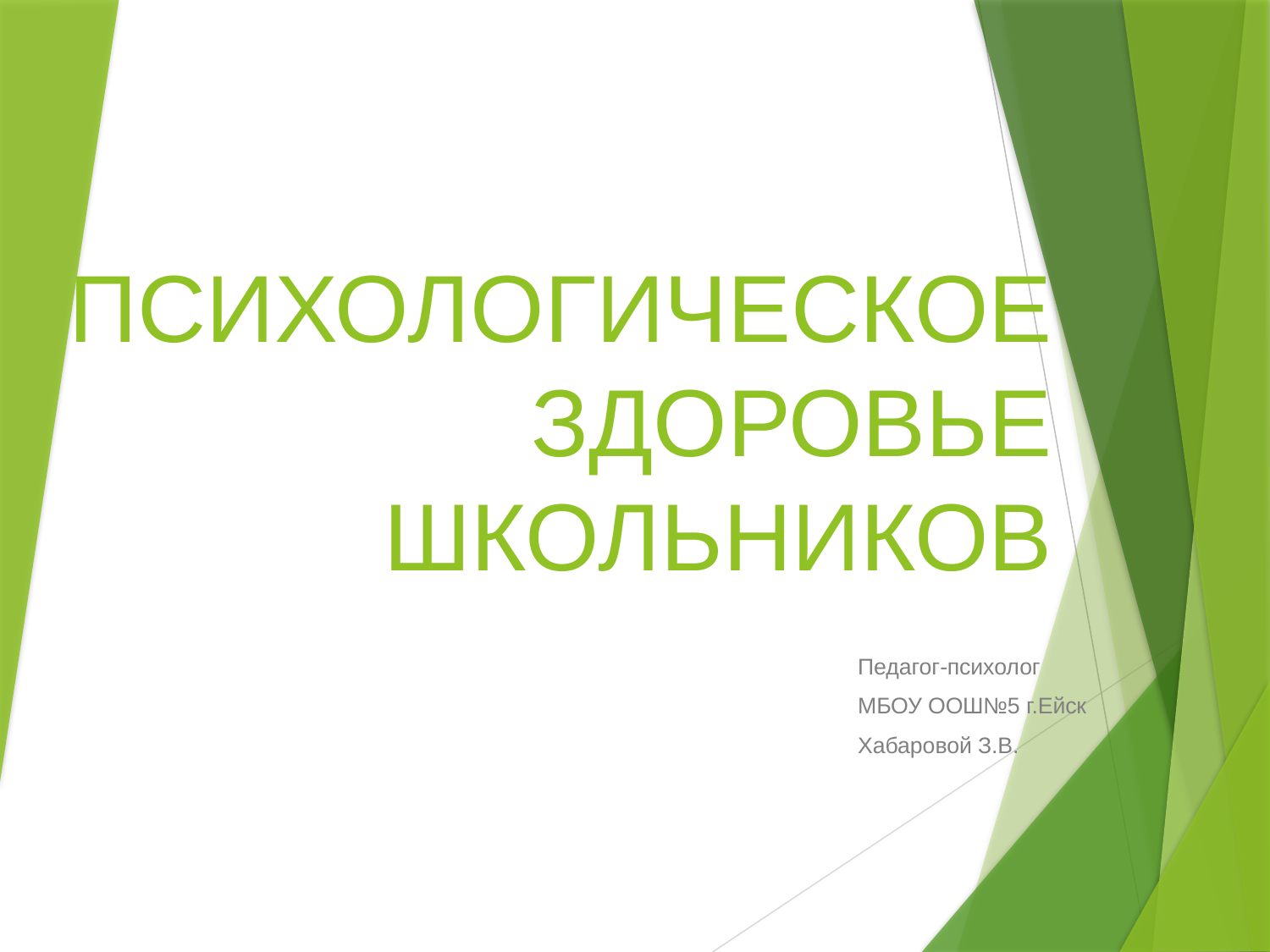

# ПСИХОЛОГИЧЕСКОЕ ЗДОРОВЬЕ ШКОЛЬНИКОВ
Педагог-психолог
МБОУ ООШ№5 г.Ейск
Хабаровой З.В.